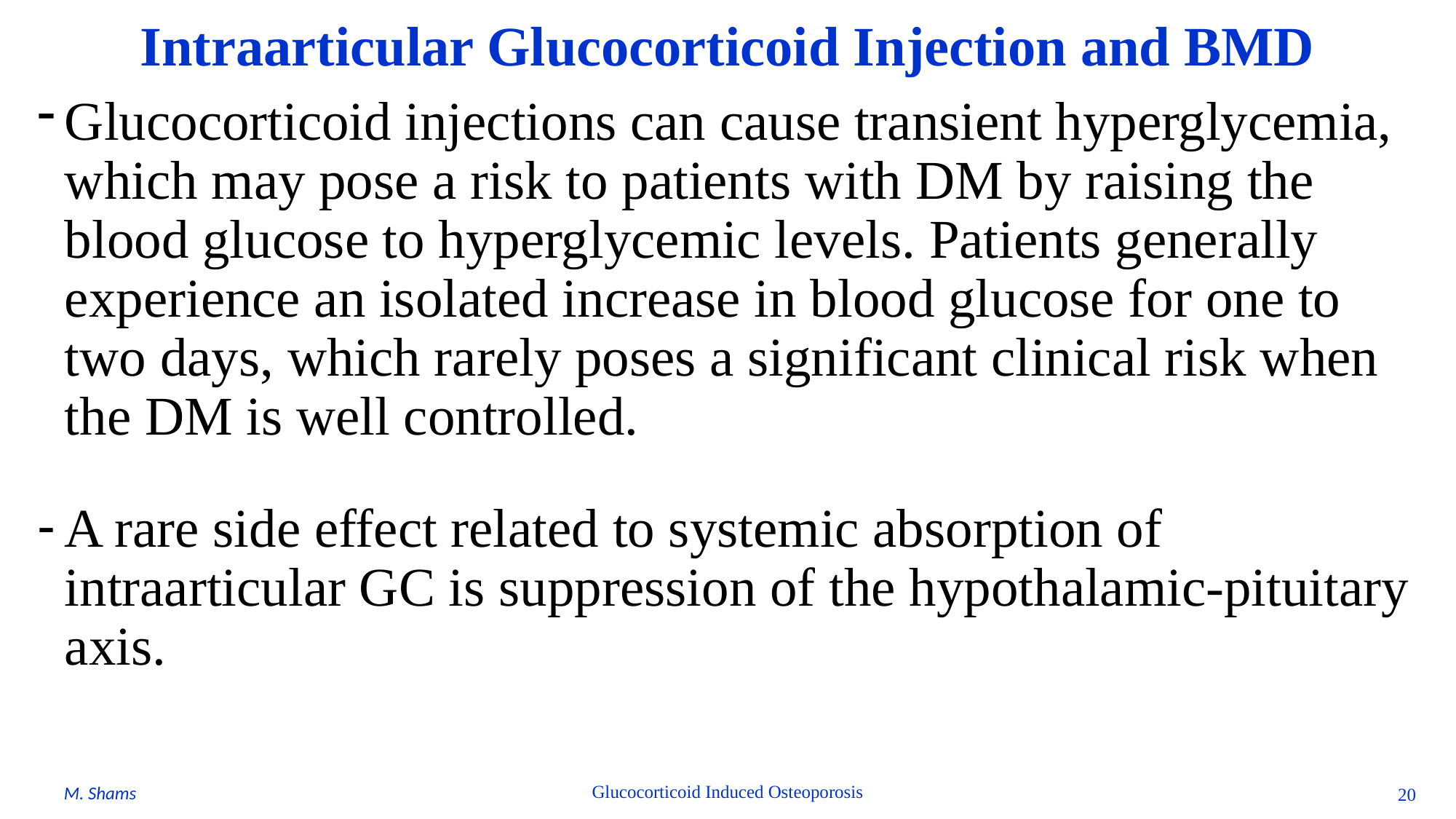

# Intraarticular Glucocorticoid Injection and BMD
Glucocorticoid injections can cause transient hyperglycemia, which may pose a risk to patients with DM by raising the blood glucose to hyperglycemic levels. Patients generally experience an isolated increase in blood glucose for one to two days, which rarely poses a significant clinical risk when the DM is well controlled.

A rare side effect related to systemic absorption of intraarticular GC is suppression of the hypothalamic-pituitary axis.
Glucocorticoid Induced Osteoporosis
M. Shams
20